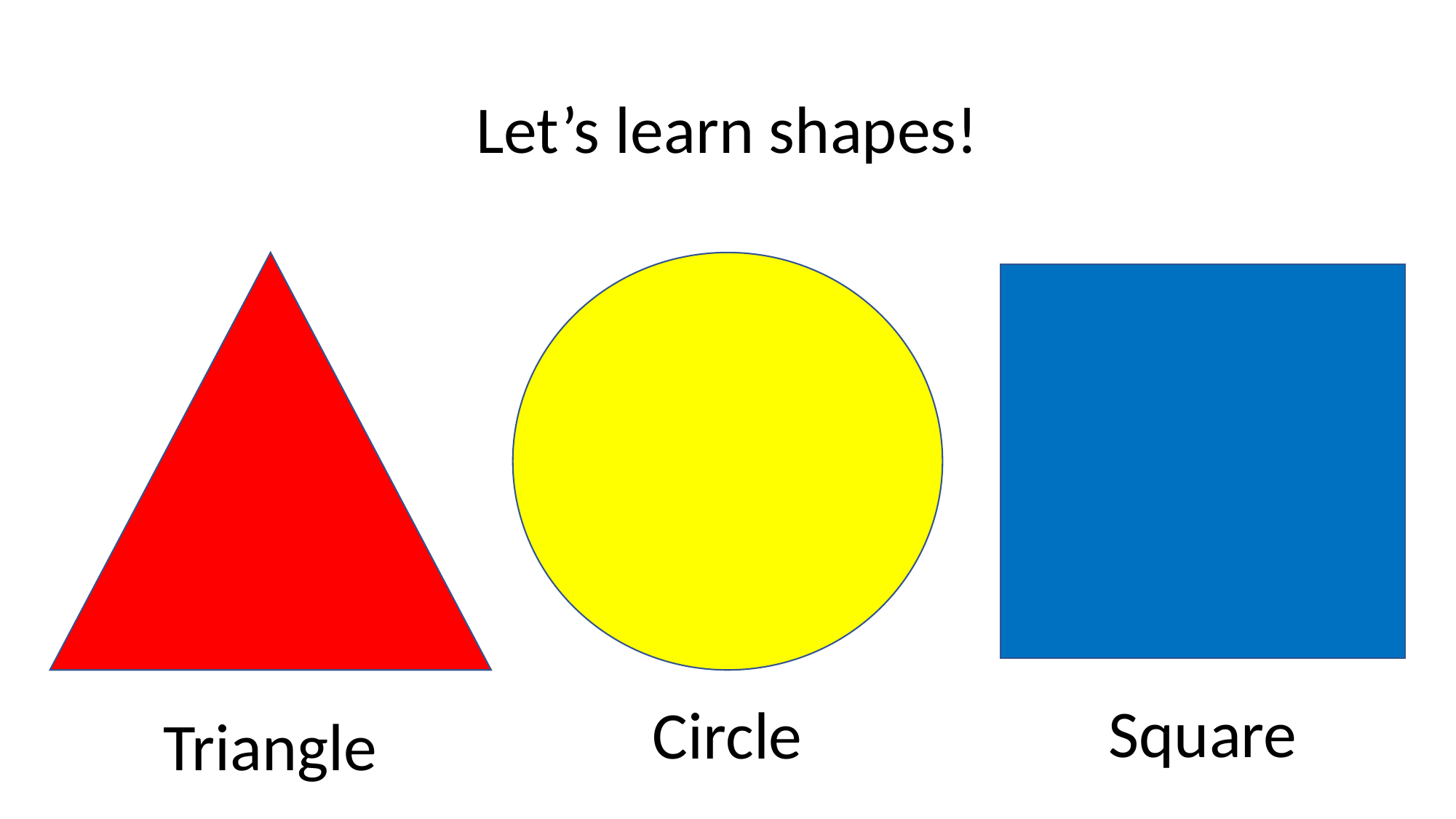

# Let’s learn shapes!

Square
Circle
Triangle